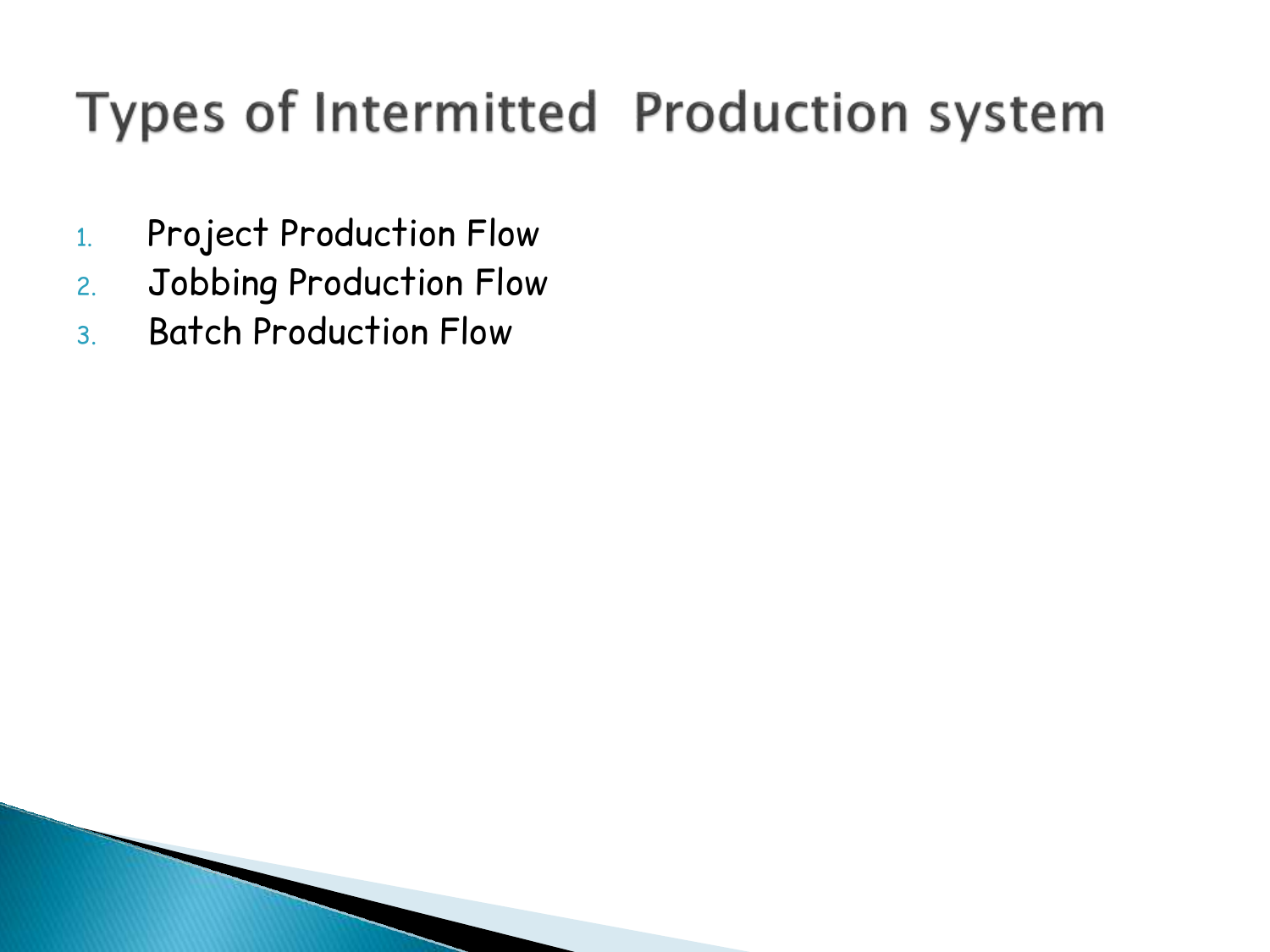

Project Production Flow
Jobbing Production Flow
Batch Production Flow